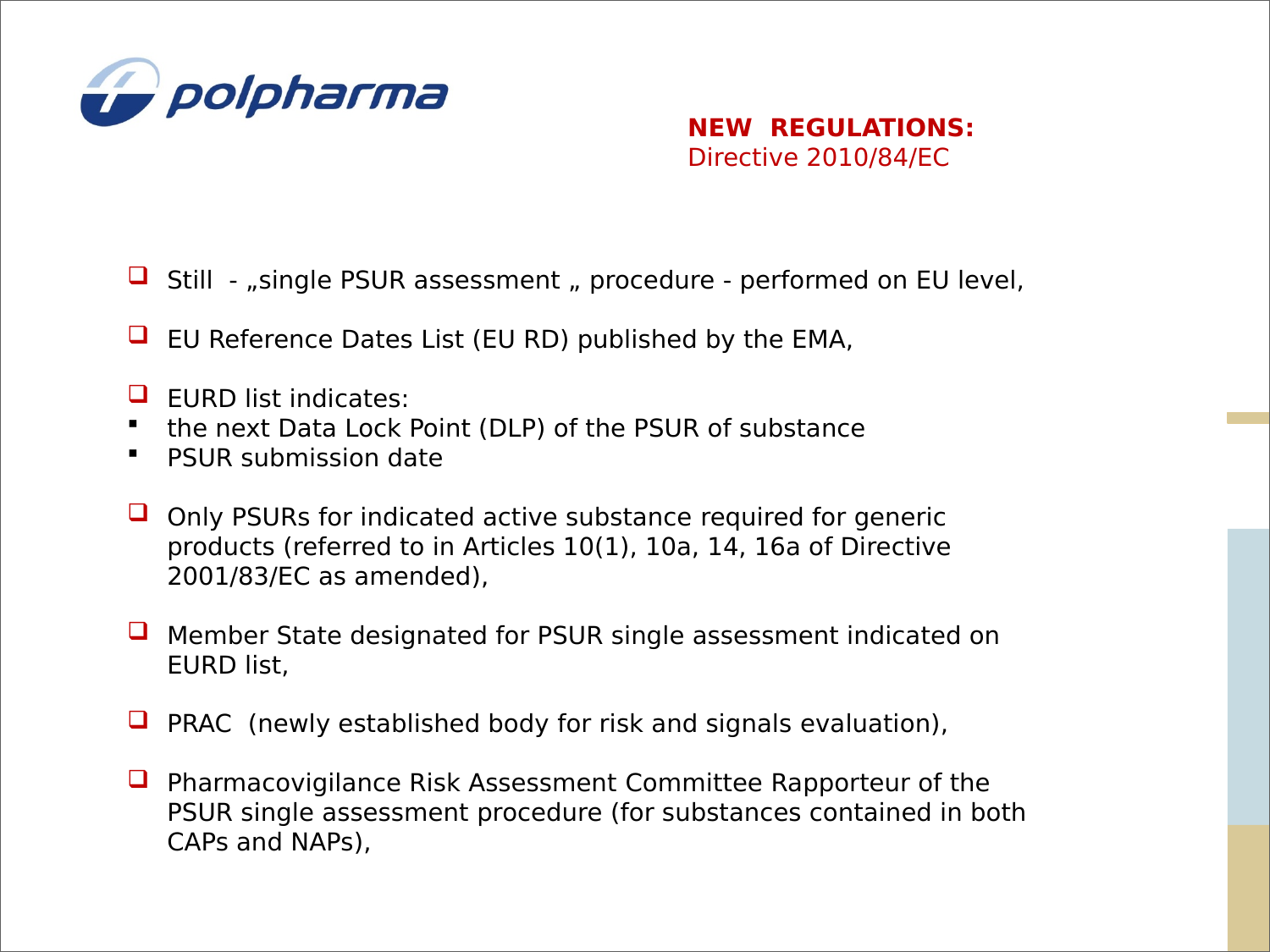

NEW  REGULATIONS:
Directive 2010/84/EC
Still  - „single PSUR assessment „ procedure - performed on EU level,

EU Reference Dates List (EU RD) published by the EMA,

EURD list indicates:
the next Data Lock Point (DLP) of the PSUR of substance
PSUR submission date

Only PSURs for indicated active substance required for generic products (referred to in Articles 10(1), 10a, 14, 16a of Directive 2001/83/EC as amended),

Member State designated for PSUR single assessment indicated on EURD list,

PRAC  (newly established body for risk and signals evaluation),

Pharmacovigilance Risk Assessment Committee Rapporteur of the PSUR single assessment procedure (for substances contained in both CAPs and NAPs),